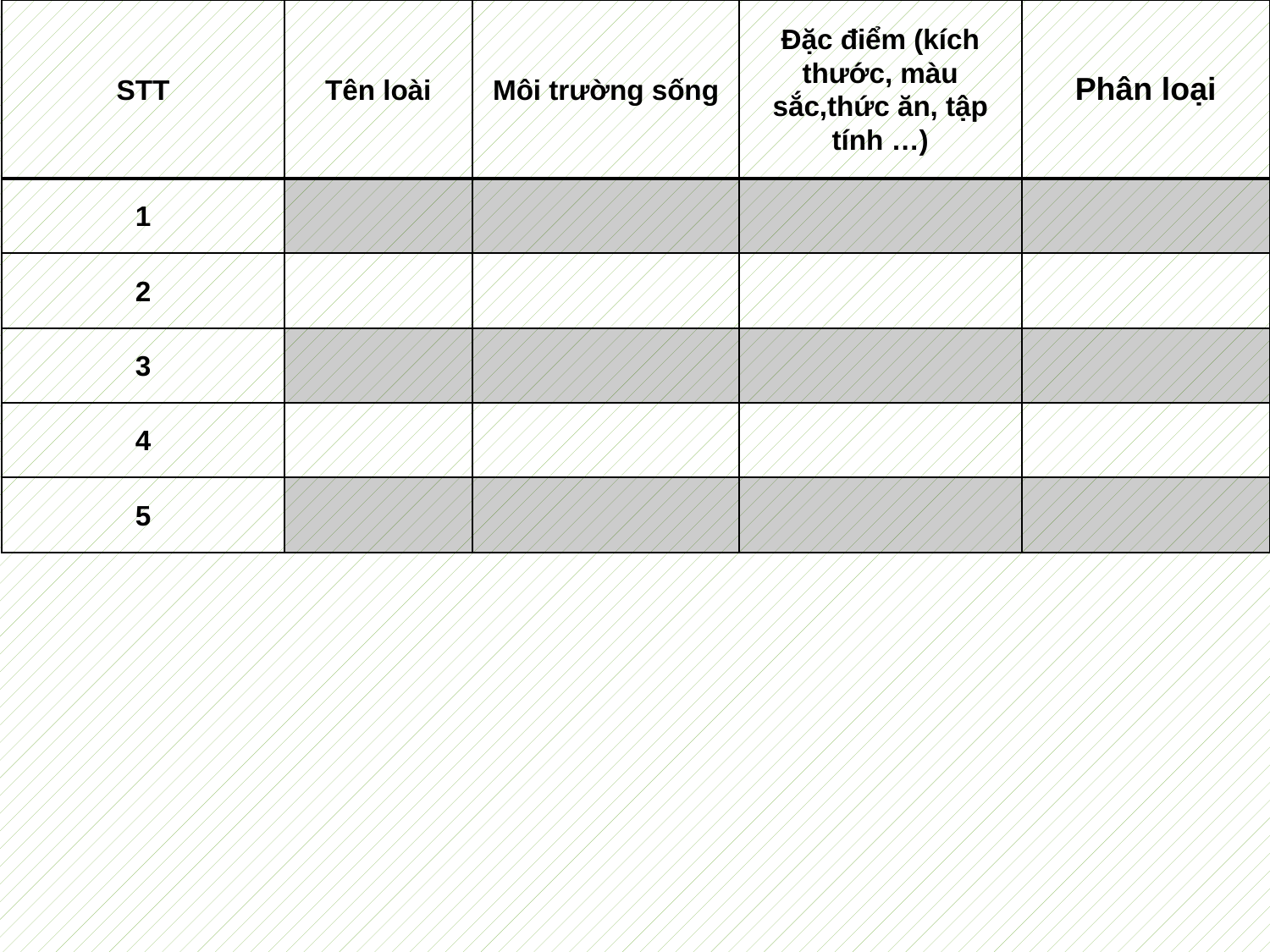

| STT | Tên loài | Môi trường sống | Đặc điểm (kích thước, màu sắc,thức ăn, tập tính …) | Phân loại |
| --- | --- | --- | --- | --- |
| 1 |  |  |  |  |
| 2 |  |  |  |  |
| 3 |  |  |  |  |
| 4 |  |  |  |  |
| 5 |  |  |  |  |